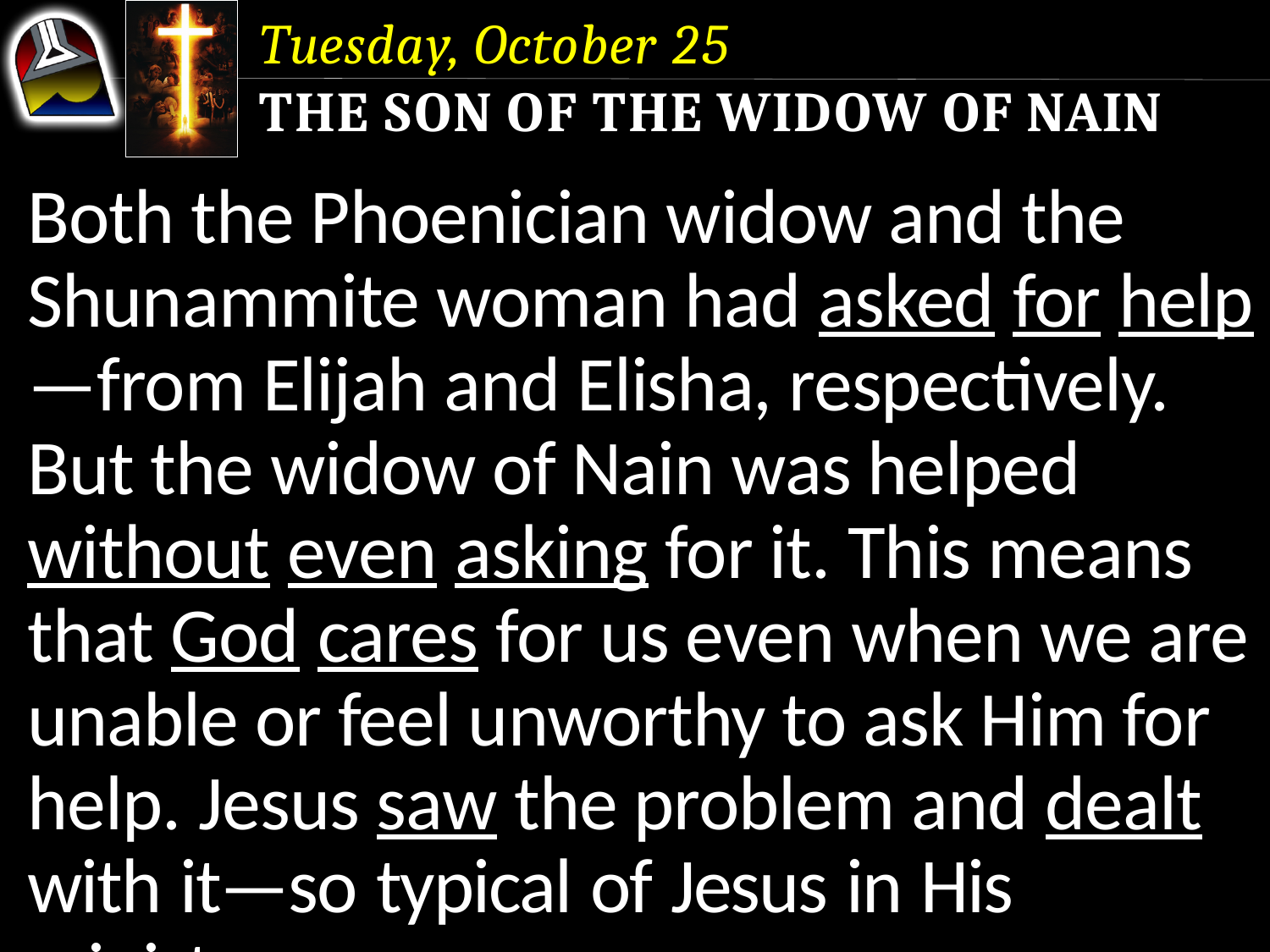

Tuesday, October 25
The Son of the Widow of Nain
Both the Phoenician widow and the Shunammite woman had asked for help—from Elijah and Elisha, respectively.
But the widow of Nain was helped without even asking for it. This means that God cares for us even when we are unable or feel unworthy to ask Him for help. Jesus saw the problem and dealt with it—so typical of Jesus in His ministry.
Both the Phoenician widow and the Shunammite woman had asked for help—from Elijah and Elisha, respectively.
But the widow of Nain was helped without even asking for it. This means that God cares for us even when we are unable or feel unworthy to ask Him for help.
Both the Phoenician widow and the Shunammite woman had asked for help—from Elijah and Elisha, respectively.
But the widow of Nain was helped without even asking for it.